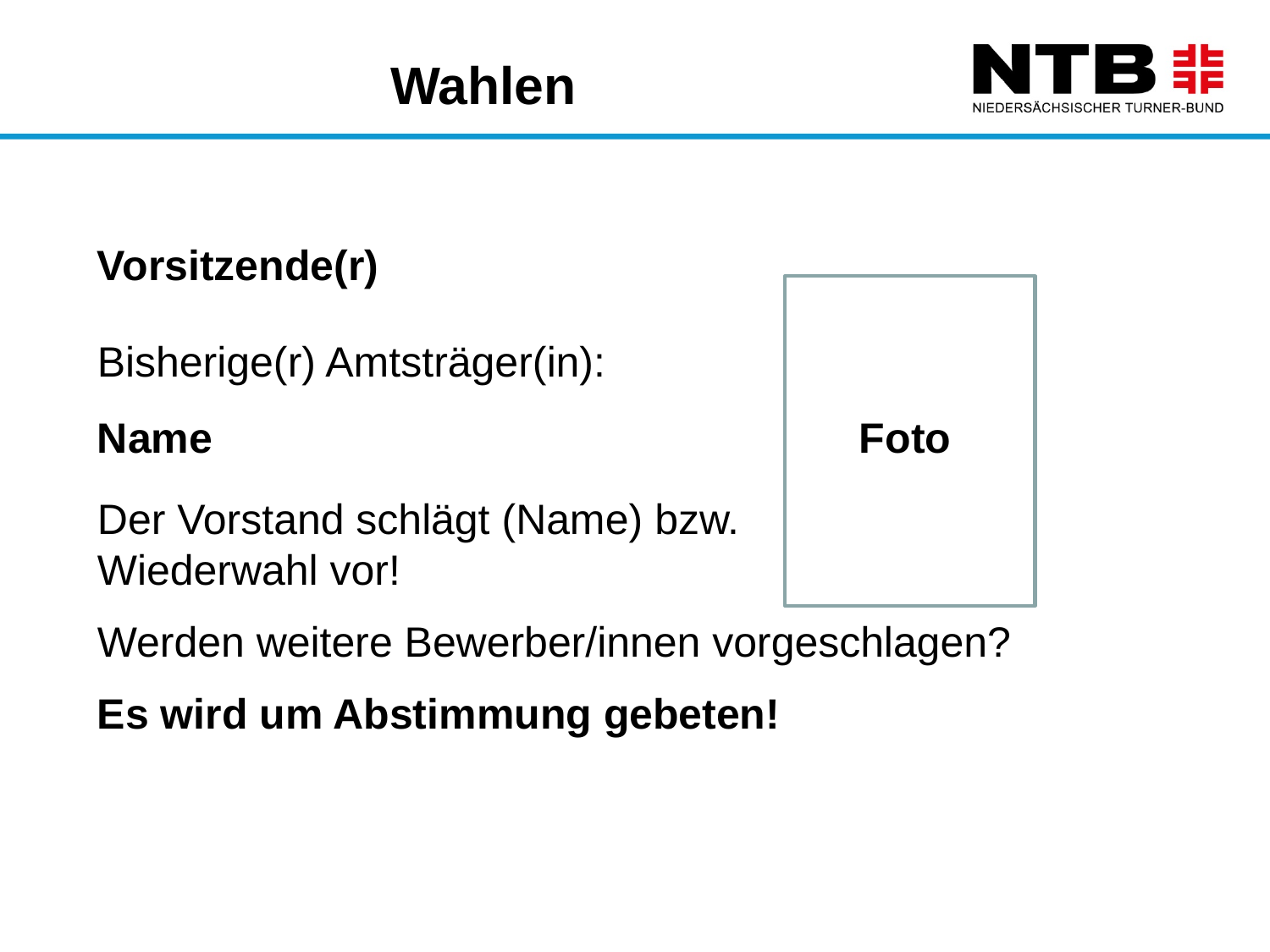

Wahlen
Vorsitzende(r)
Bisherige(r) Amtsträger(in):
Name						Foto

Der Vorstand schlägt (Name) bzw.
Wiederwahl vor!
Werden weitere Bewerber/innen vorgeschlagen?
Es wird um Abstimmung gebeten!